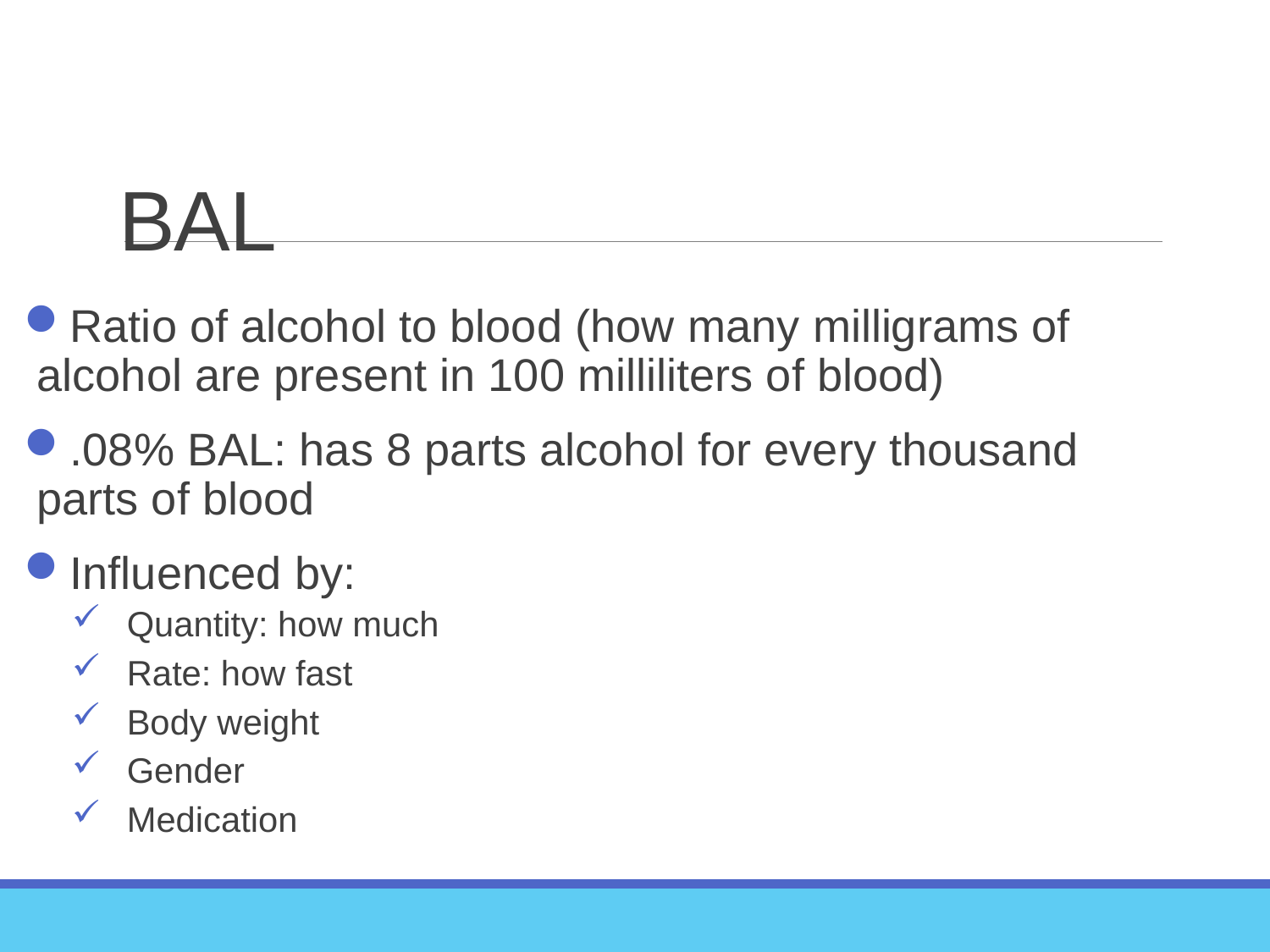

# BAL
Ratio of alcohol to blood (how many milligrams of alcohol are present in 100 milliliters of blood)
.08% BAL: has 8 parts alcohol for every thousand parts of blood
Influenced by:
 Quantity: how much
 Rate: how fast
 Body weight
 Gender
 Medication